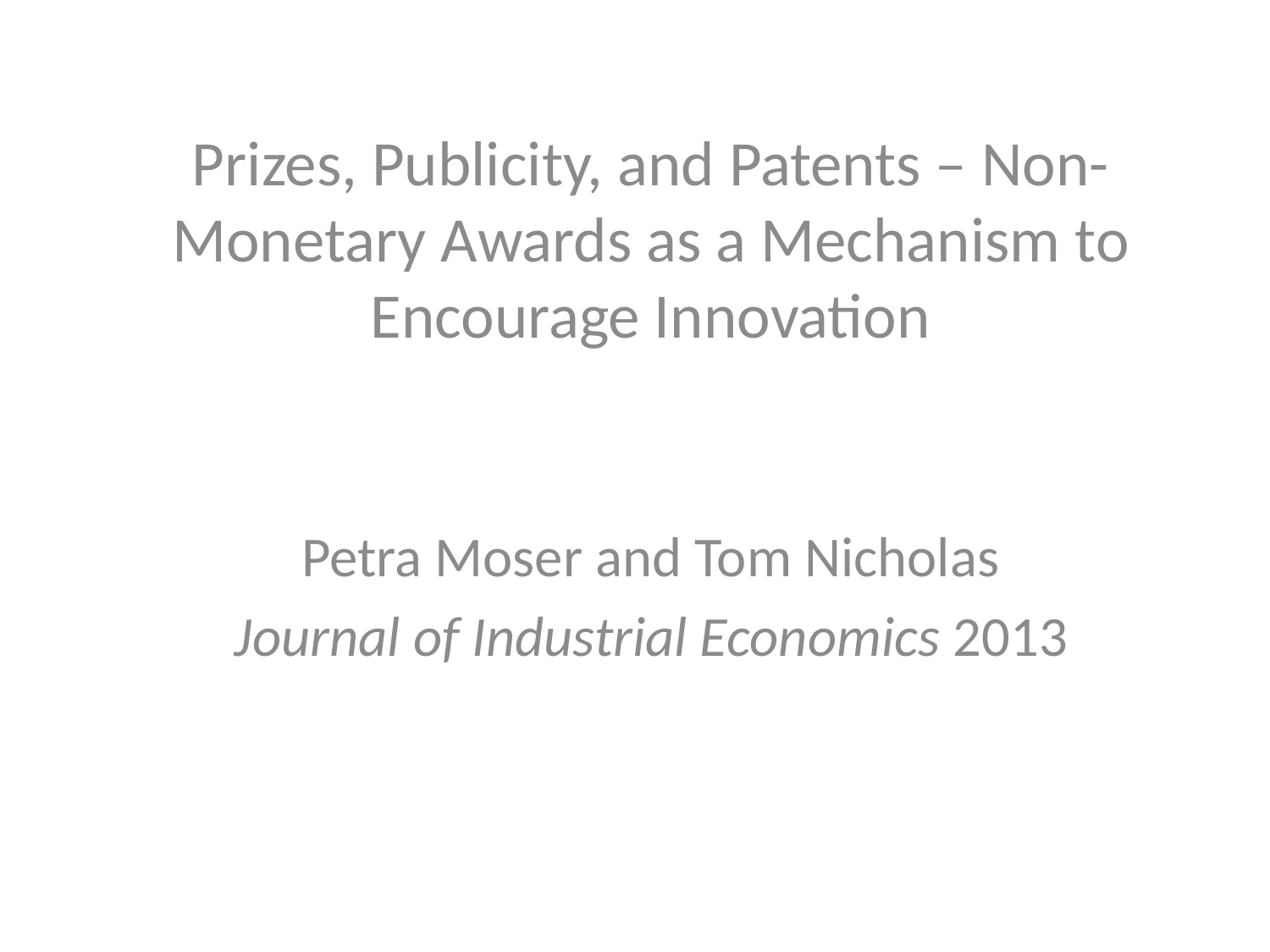

Prizes, Publicity, and Patents – Non-Monetary Awards as a Mechanism to Encourage Innovation

Petra Moser and Tom Nicholas
Journal of Industrial Economics 2013
#